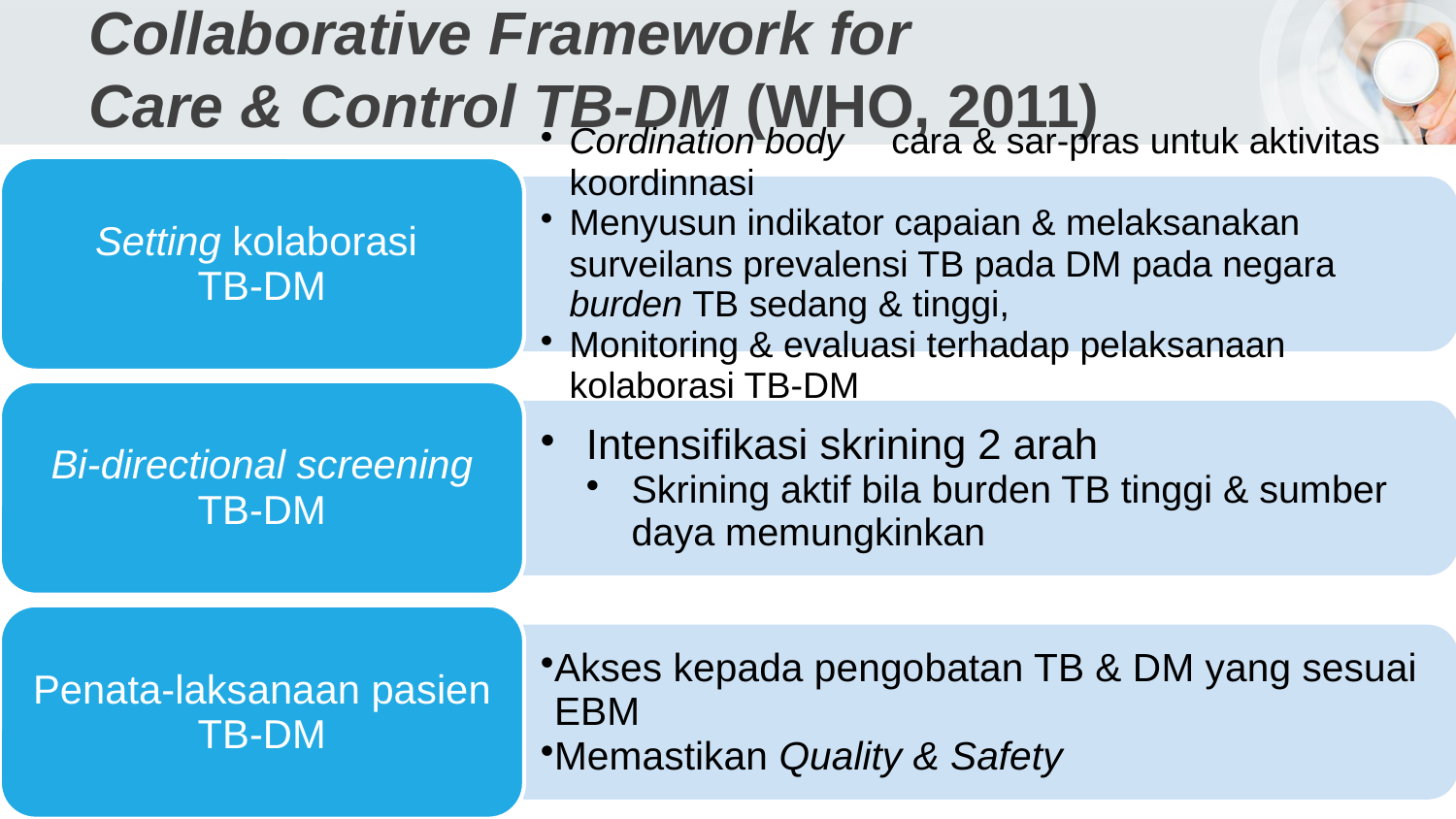

# Collaborative Framework for Care & Control TB-DM (WHO, 2011)
Setting kolaborasi
TB-DM
Bi-directional screening
TB-DM
Penata-laksanaan pasien TB-DM
Intensifikasi skrining 2 arah
Akses kepada pengobatan TB & DM yang sesuai EBM
Monitoring & evaluasi terhadap pelaksanaan kolaborasi TB-DM
Memastikan Quality & Safety
Skrining aktif bila burden TB tinggi & sumber daya memungkinkan
Menyusun indikator capaian & melaksanakan surveilans prevalensi TB pada DM pada negara burden TB sedang & tinggi,